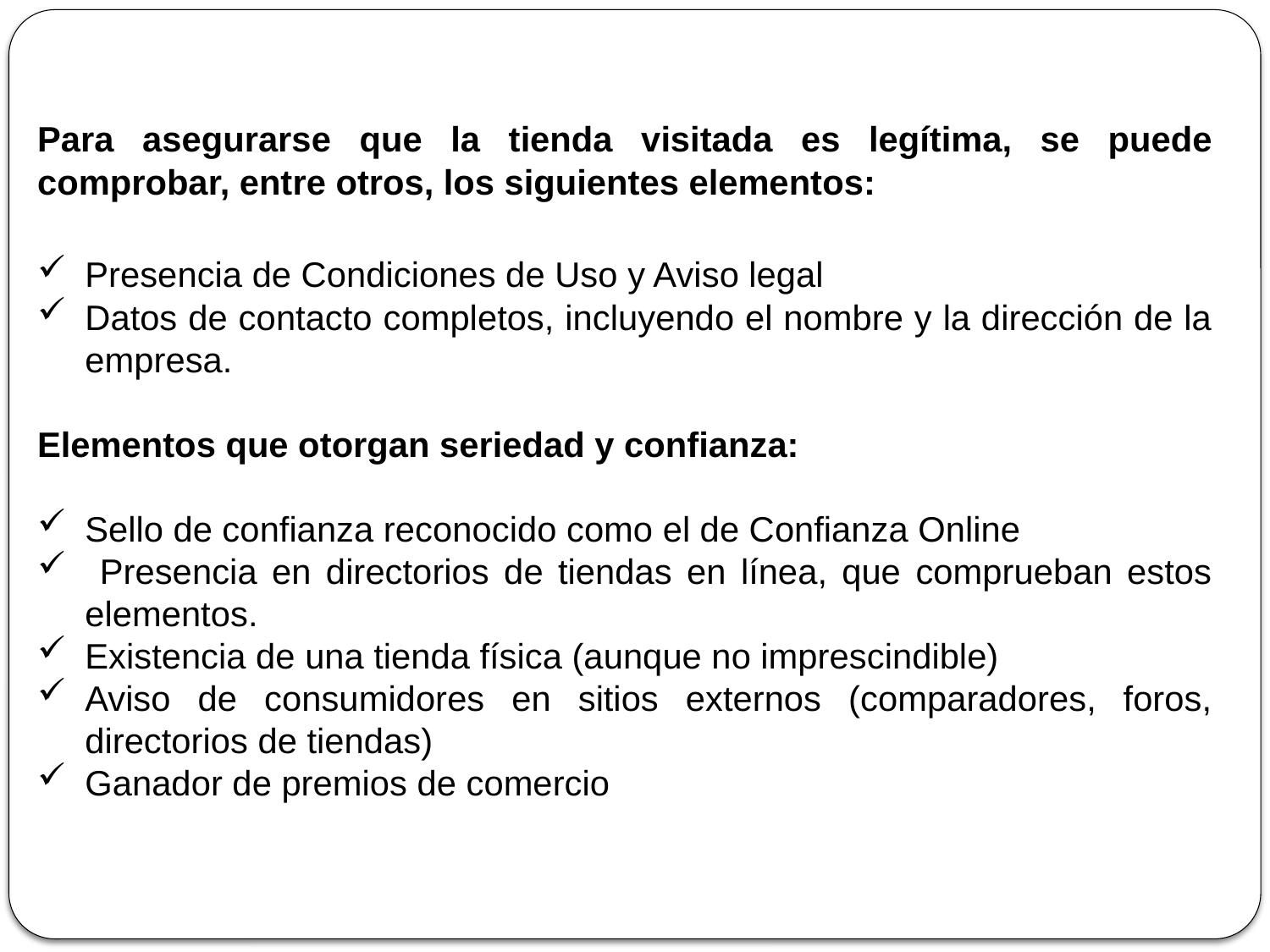

Para asegurarse que la tienda visitada es legítima, se puede comprobar, entre otros, los siguientes elementos:

Presencia de Condiciones de Uso y Aviso legal
Datos de contacto completos, incluyendo el nombre y la dirección de la empresa.

Elementos que otorgan seriedad y confianza:

Sello de confianza reconocido como el de Confianza Online
 Presencia en directorios de tiendas en línea, que comprueban estos elementos.
Existencia de una tienda física (aunque no imprescindible)
Aviso de consumidores en sitios externos (comparadores, foros, directorios de tiendas)
Ganador de premios de comercio